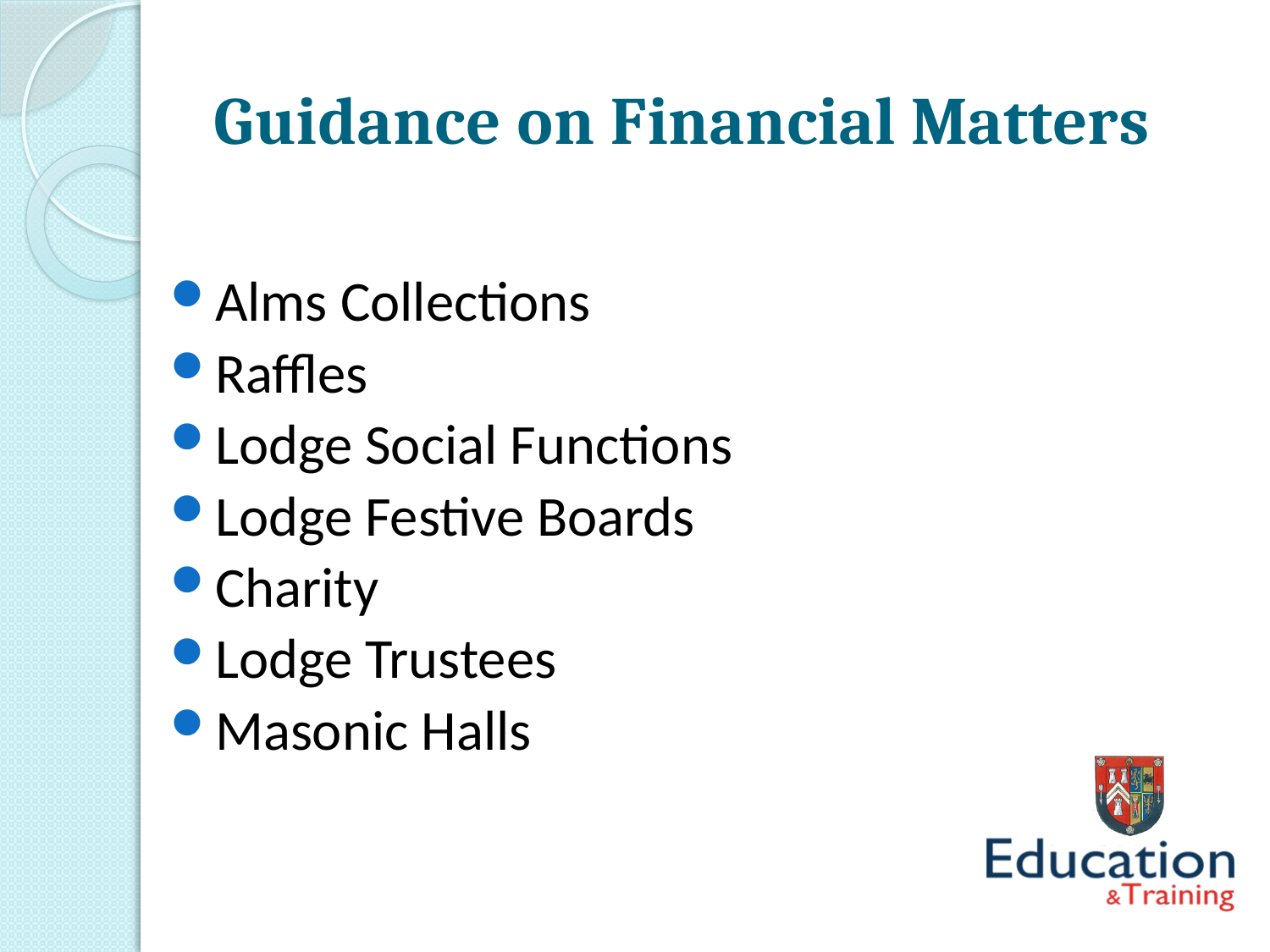

# Guidance on Financial Matters
Alms Collections
Raffles
Lodge Social Functions
Lodge Festive Boards
Charity
Lodge Trustees
Masonic Halls